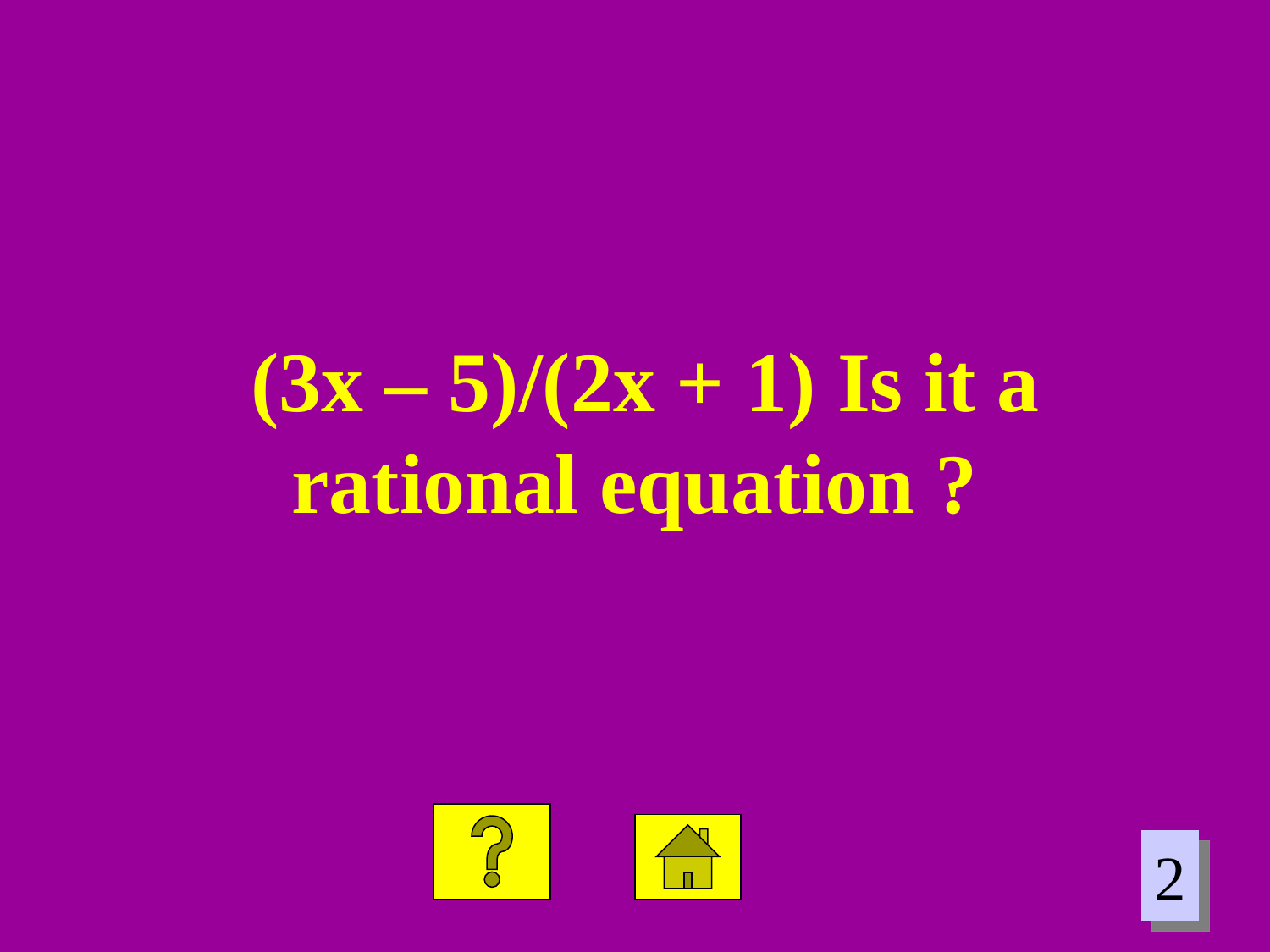

(3x – 5)/(2x + 1) Is it a rational equation ?

2